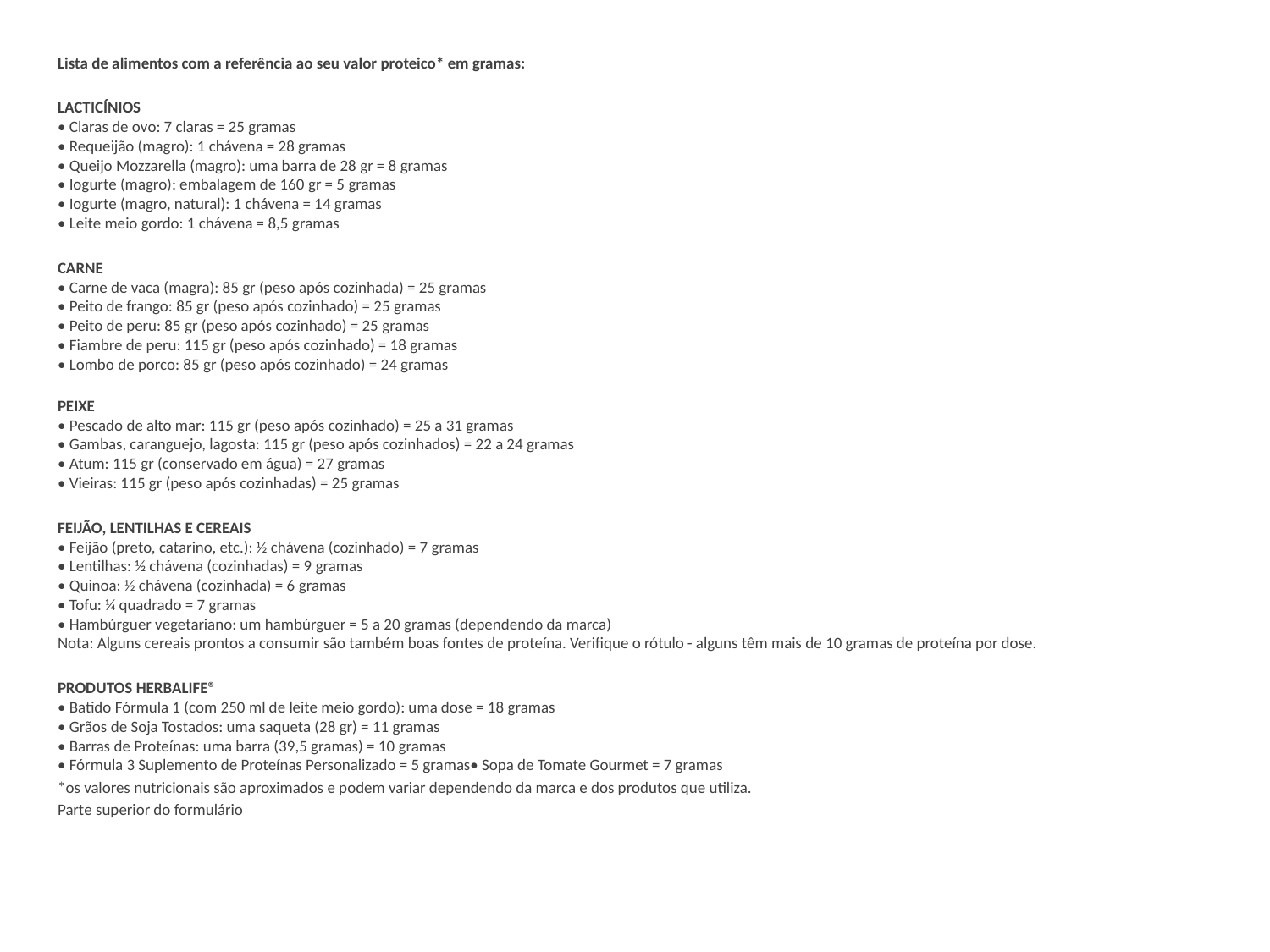

Lista de alimentos com a referência ao seu valor proteico* em gramas:

LACTICÍNIOS
• Claras de ovo: 7 claras = 25 gramas
• Requeijão (magro): 1 chávena = 28 gramas
• Queijo Mozzarella (magro): uma barra de 28 gr = 8 gramas
• Iogurte (magro): embalagem de 160 gr = 5 gramas
• Iogurte (magro, natural): 1 chávena = 14 gramas
• Leite meio gordo: 1 chávena = 8,5 gramas

CARNE
• Carne de vaca (magra): 85 gr (peso após cozinhada) = 25 gramas
• Peito de frango: 85 gr (peso após cozinhado) = 25 gramas
• Peito de peru: 85 gr (peso após cozinhado) = 25 gramas
• Fiambre de peru: 115 gr (peso após cozinhado) = 18 gramas
• Lombo de porco: 85 gr (peso após cozinhado) = 24 gramas
PEIXE
• Pescado de alto mar: 115 gr (peso após cozinhado) = 25 a 31 gramas
• Gambas, caranguejo, lagosta: 115 gr (peso após cozinhados) = 22 a 24 gramas
• Atum: 115 gr (conservado em água) = 27 gramas
• Vieiras: 115 gr (peso após cozinhadas) = 25 gramas

FEIJÃO, LENTILHAS E CEREAIS
• Feijão (preto, catarino, etc.): ½ chávena (cozinhado) = 7 gramas
• Lentilhas: ½ chávena (cozinhadas) = 9 gramas
• Quinoa: ½ chávena (cozinhada) = 6 gramas
• Tofu: ¼ quadrado = 7 gramas
• Hambúrguer vegetariano: um hambúrguer = 5 a 20 gramas (dependendo da marca)
Nota: Alguns cereais prontos a consumir são também boas fontes de proteína. Verifique o rótulo - alguns têm mais de 10 gramas de proteína por dose.

PRODUTOS HERBALIFE®
• Batido Fórmula 1 (com 250 ml de leite meio gordo): uma dose = 18 gramas
• Grãos de Soja Tostados: uma saqueta (28 gr) = 11 gramas
• Barras de Proteínas: uma barra (39,5 gramas) = 10 gramas
• Fórmula 3 Suplemento de Proteínas Personalizado = 5 gramas• Sopa de Tomate Gourmet = 7 gramas
*os valores nutricionais são aproximados e podem variar dependendo da marca e dos produtos que utiliza.
Parte superior do formulário